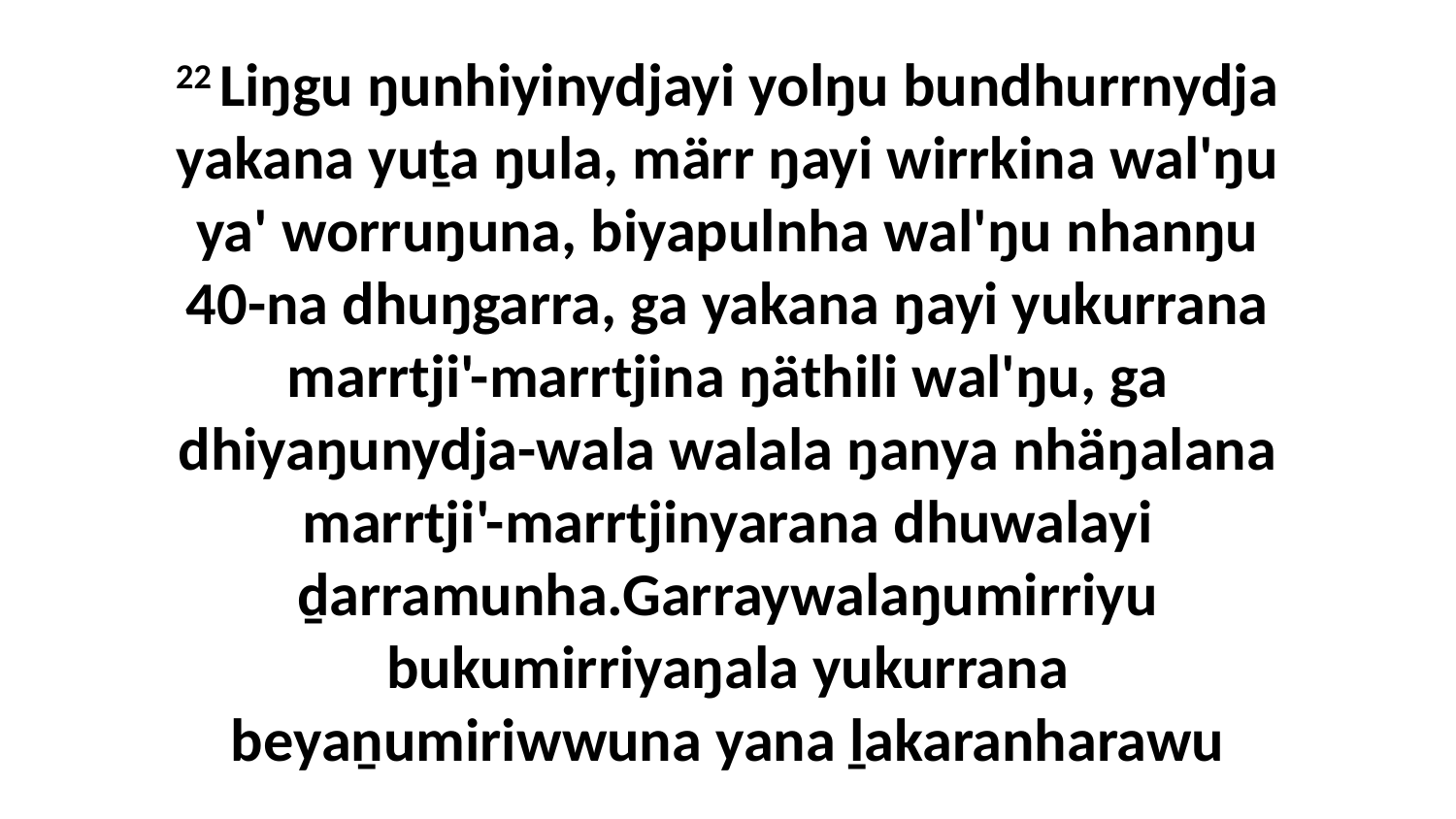

22 Liŋgu ŋunhiyinydjayi yolŋu bundhurrnydja yakana yuṯa ŋula, märr ŋayi wirrkina wal'ŋu ya' worruŋuna, biyapulnha wal'ŋu nhanŋu 40-na dhuŋgarra, ga yakana ŋayi yukurrana marrtji'-marrtjina ŋäthili wal'ŋu, ga dhiyaŋunydja-wala walala ŋanya nhäŋalana marrtji'-marrtjinyarana dhuwalayi ḏarramunha.Garraywalaŋumirriyu bukumirriyaŋala yukurrana beyaṉumiriwwuna yana ḻakaranharawu